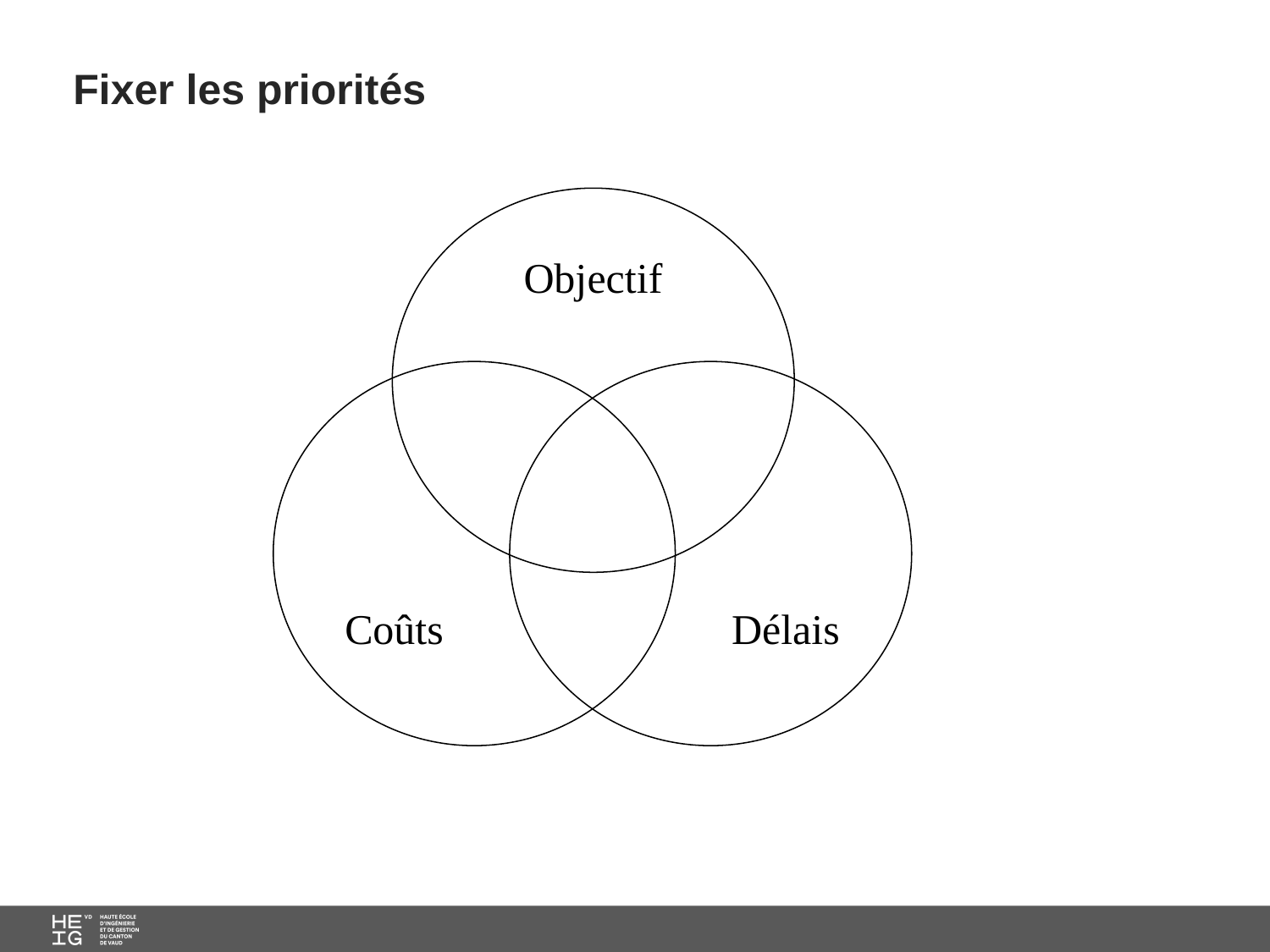

# Fixer les priorités
Objectif

Coûts

     Délais